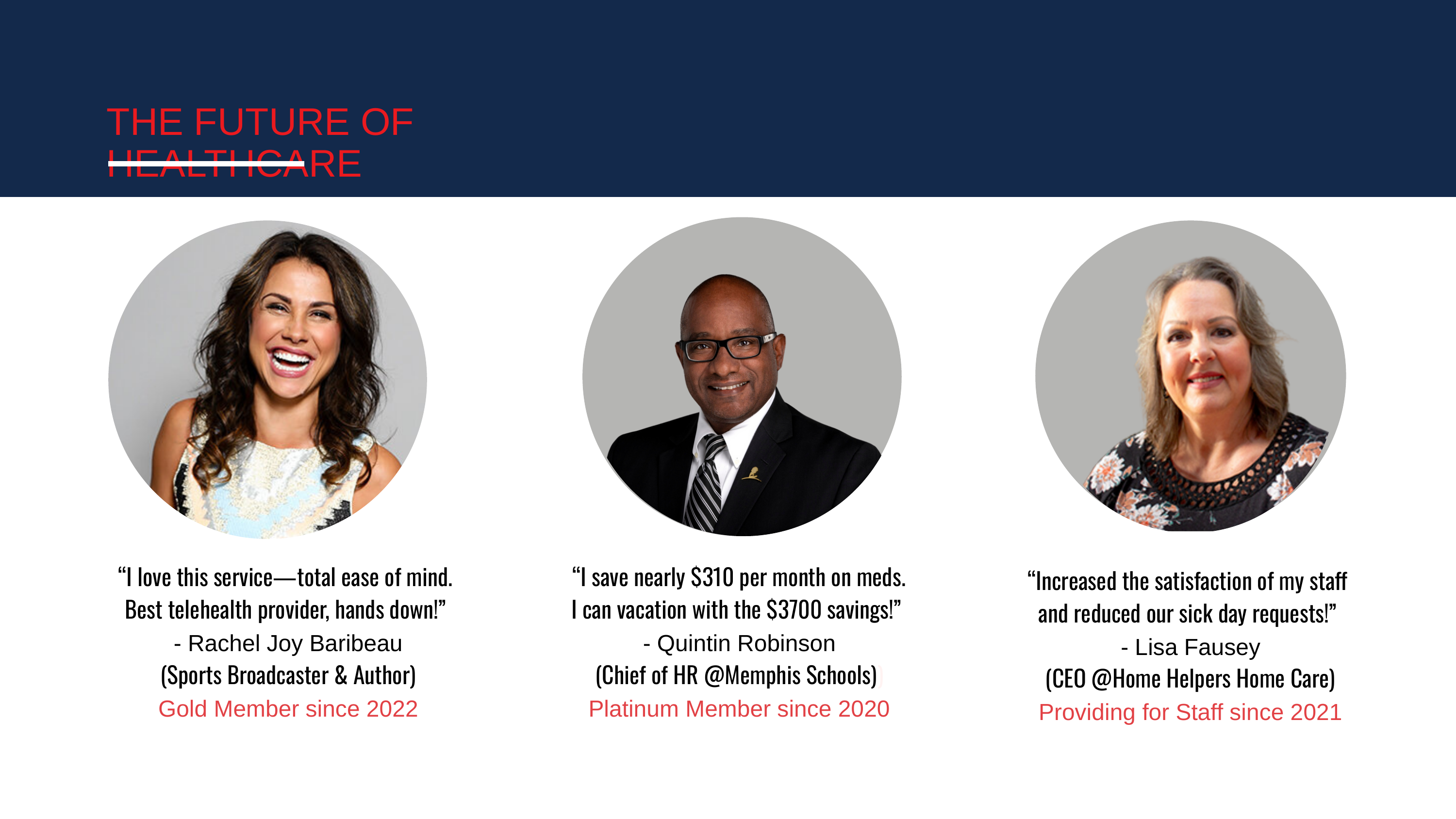

Making a Difference
THE FUTURE OF HEALTHCARE

“I love this service—total ease of mind.
Best telehealth provider, hands down!”
- Rachel Joy Baribeau
(Sports Broadcaster & Author)
Gold Member since 2022
“I save nearly $310 per month on meds. I can vacation with the $3700 savings!”
- Quintin Robinson
(Chief of HR @Memphis Schools))
Platinum Member since 2020
“Increased the satisfaction of my staff
and reduced our sick day requests!”
- Lisa Fausey
(CEO @Home Helpers Home Care)
Providing for Staff since 2021